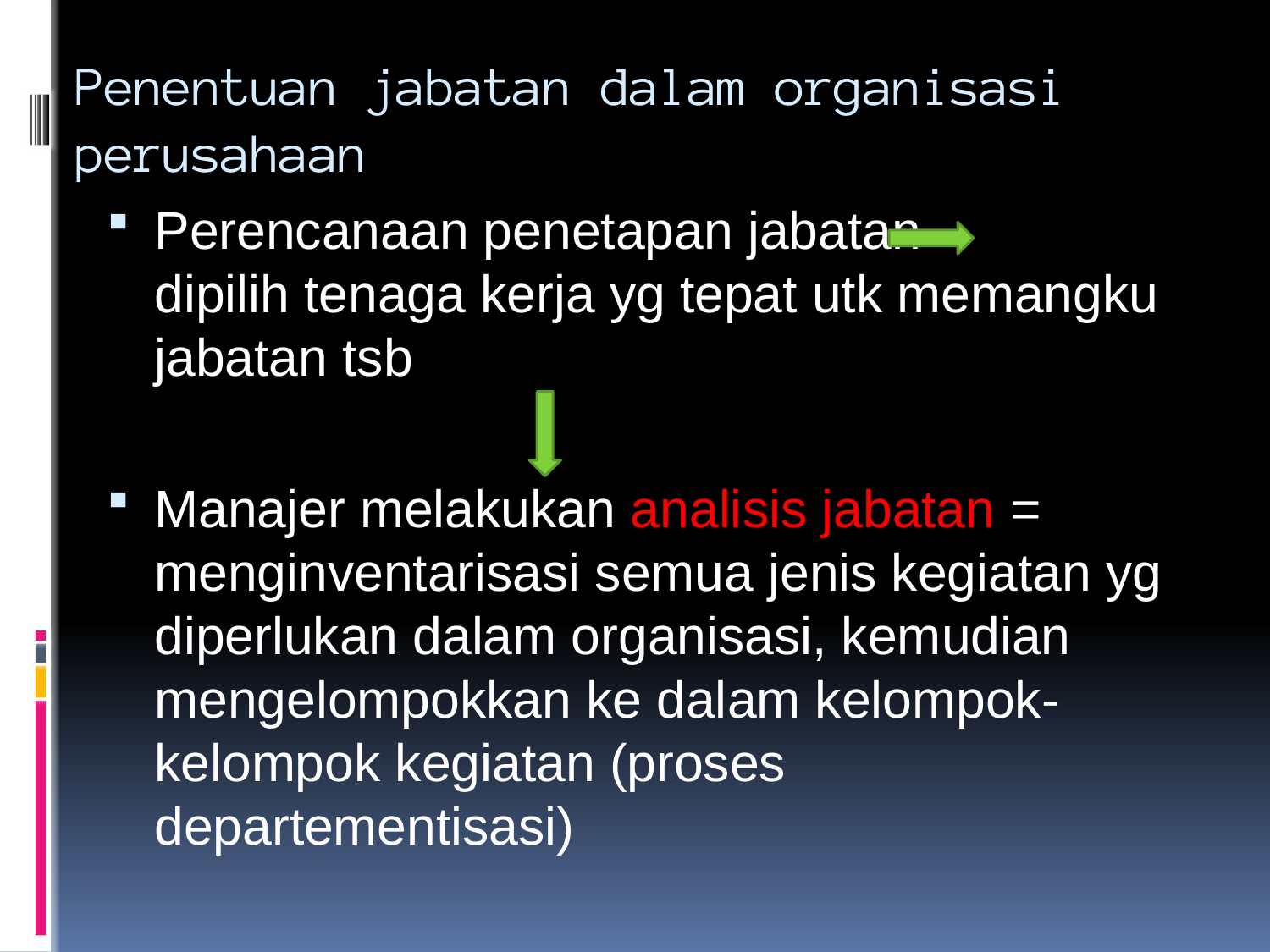

# Penentuan jabatan dalam organisasi perusahaan
Perencanaan penetapan jabatan            dipilih tenaga kerja yg tepat utk memangku jabatan tsb

Manajer melakukan analisis jabatan = menginventarisasi semua jenis kegiatan yg diperlukan dalam organisasi, kemudian mengelompokkan ke dalam kelompok-kelompok kegiatan (proses departementisasi)